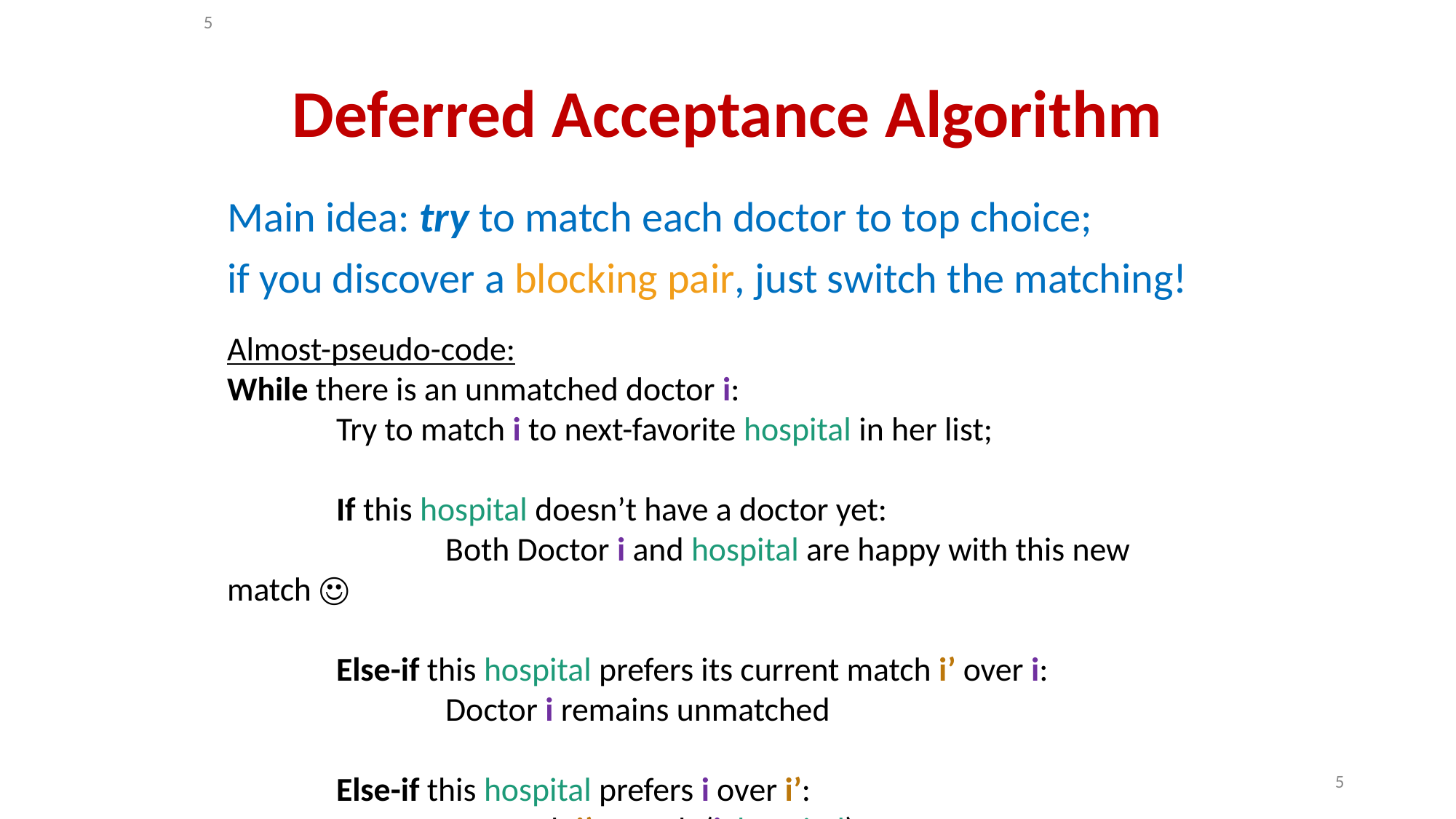

5
# Deferred Acceptance Algorithm
Main idea: try to match each doctor to top choice;
if you discover a blocking pair, just switch the matching!

Almost-pseudo-code:
While there is an unmatched doctor i:
	Try to match i to next-favorite hospital in her list;

	If this hospital doesn’t have a doctor yet:
		Both Doctor i and hospital are happy with this new match ☺

	Else-if this hospital prefers its current match i’ over i:
		Doctor i remains unmatched

	Else-if this hospital prefers i over i’:
		Unmatch i’; Match (i, hospital)
5